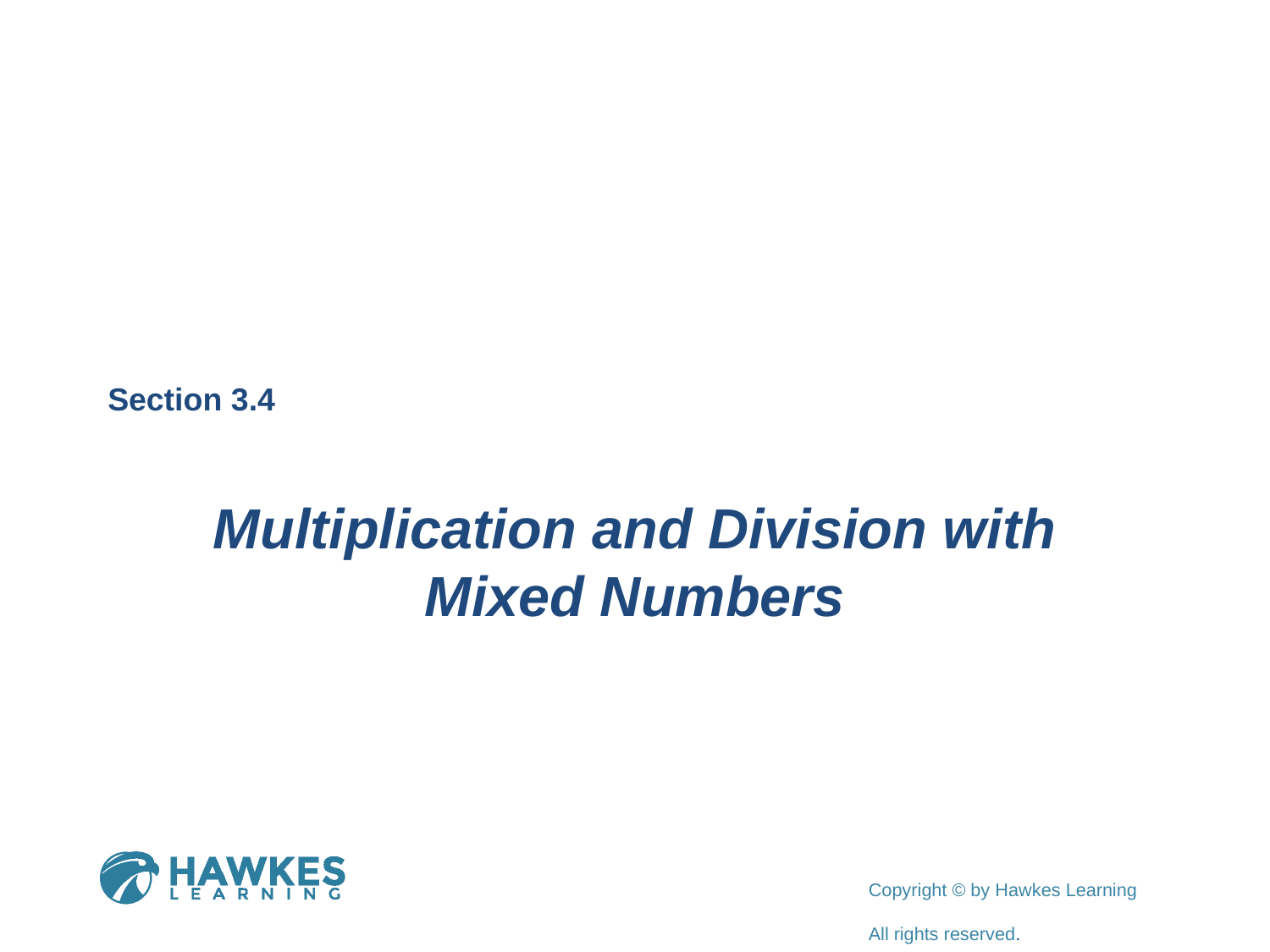

Section 3.4
Multiplication and Division with Mixed Numbers